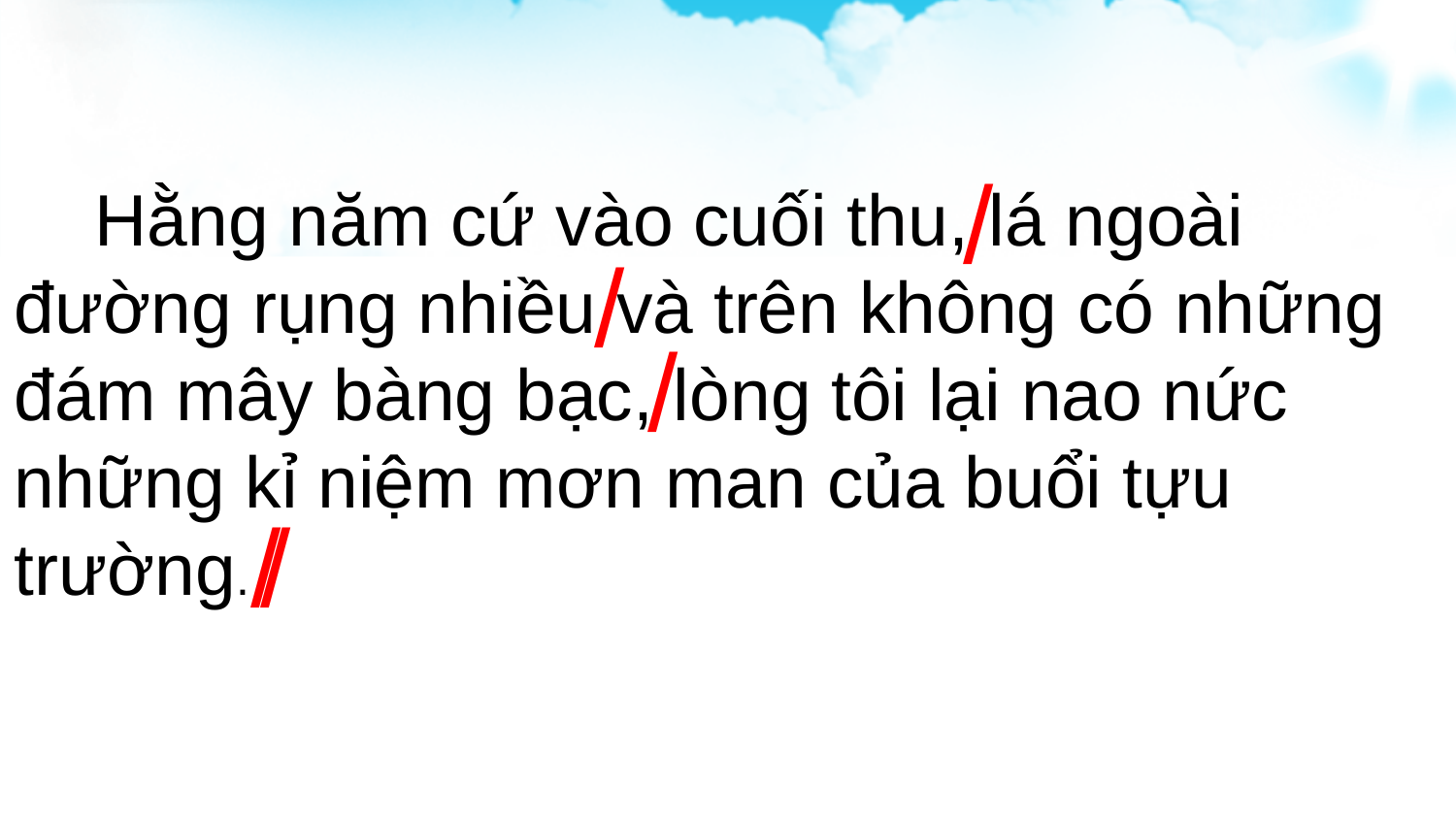

Hằng năm cứ vào cuối thu, lá ngoài đường rụng nhiều và trên không có những đám mây bàng bạc, lòng tôi lại nao nức những kỉ niệm mơn man của buổi tựu trường.

/
/
/
/
/